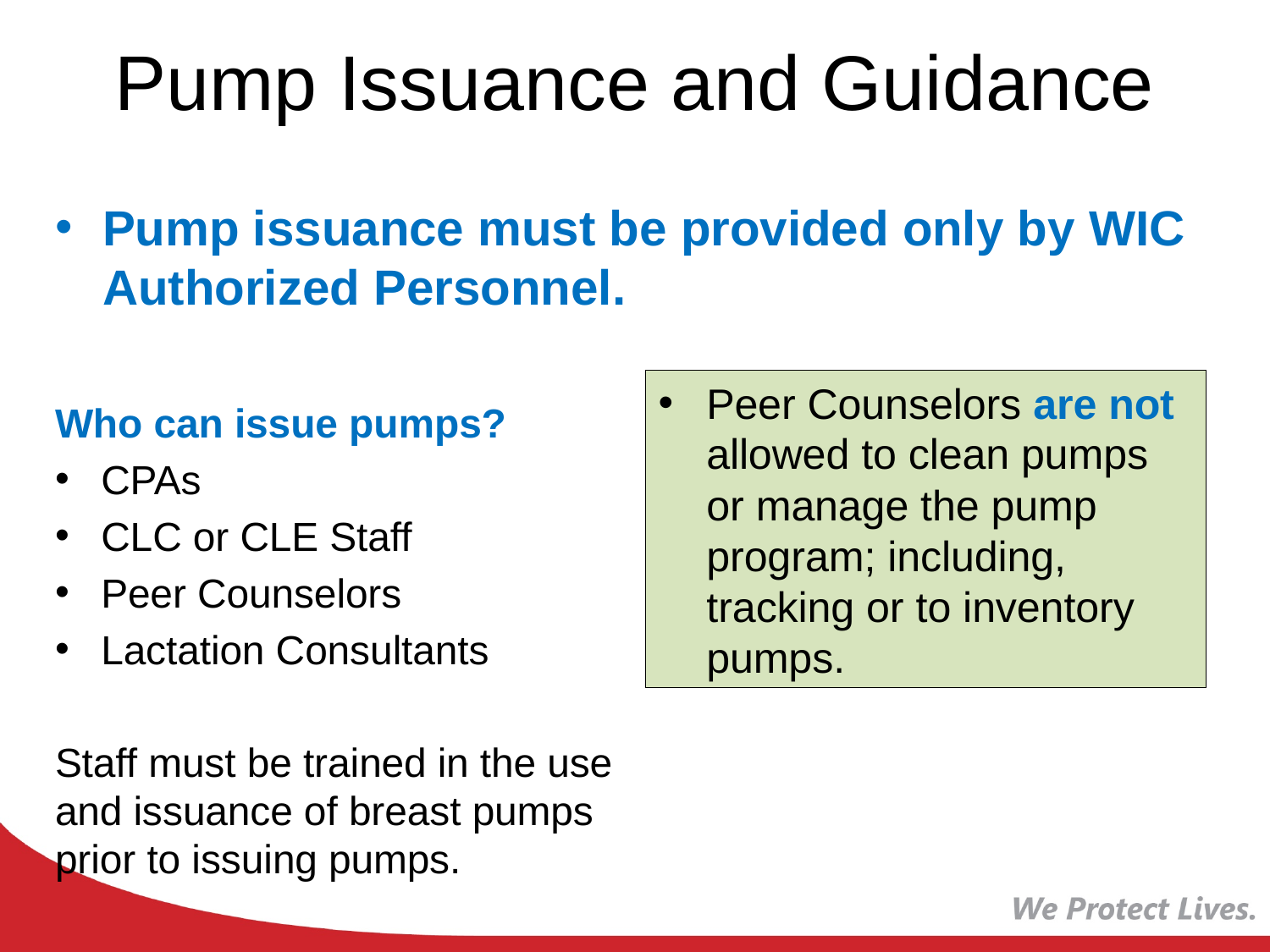

# Pump Issuance and Guidance
Pump issuance must be provided only by WIC Authorized Personnel.
Peer Counselors are not allowed to clean pumps or manage the pump program; including, tracking or to inventory pumps.
Who can issue pumps?
CPAs
CLC or CLE Staff
Peer Counselors
Lactation Consultants

Staff must be trained in the use and issuance of breast pumps prior to issuing pumps.